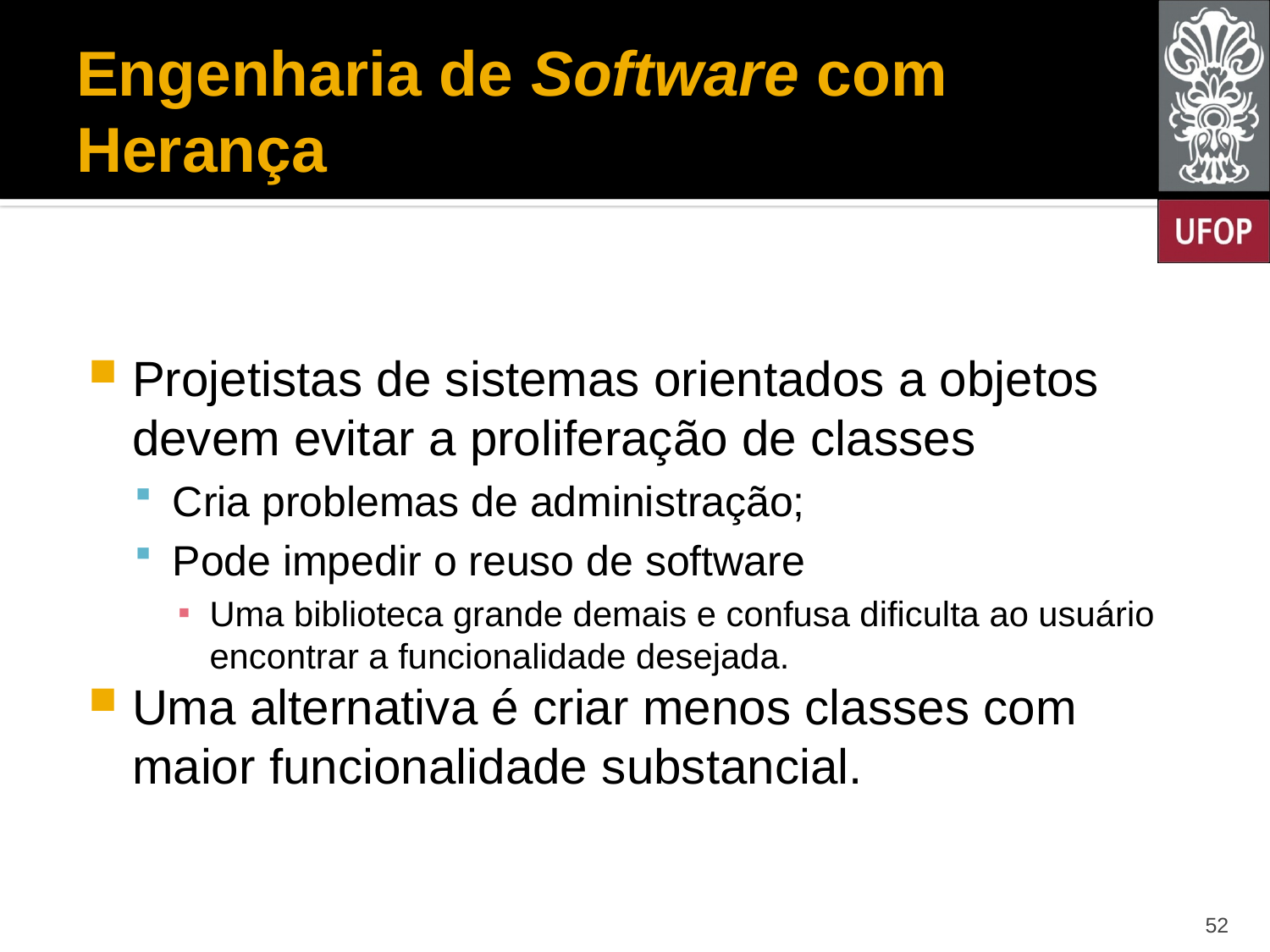

# Engenharia de Software com Herança
Projetistas de sistemas orientados a objetos devem evitar a proliferação de classes
Cria problemas de administração;
Pode impedir o reuso de software
Uma biblioteca grande demais e confusa dificulta ao usuário encontrar a funcionalidade desejada.
Uma alternativa é criar menos classes com maior funcionalidade substancial.
52